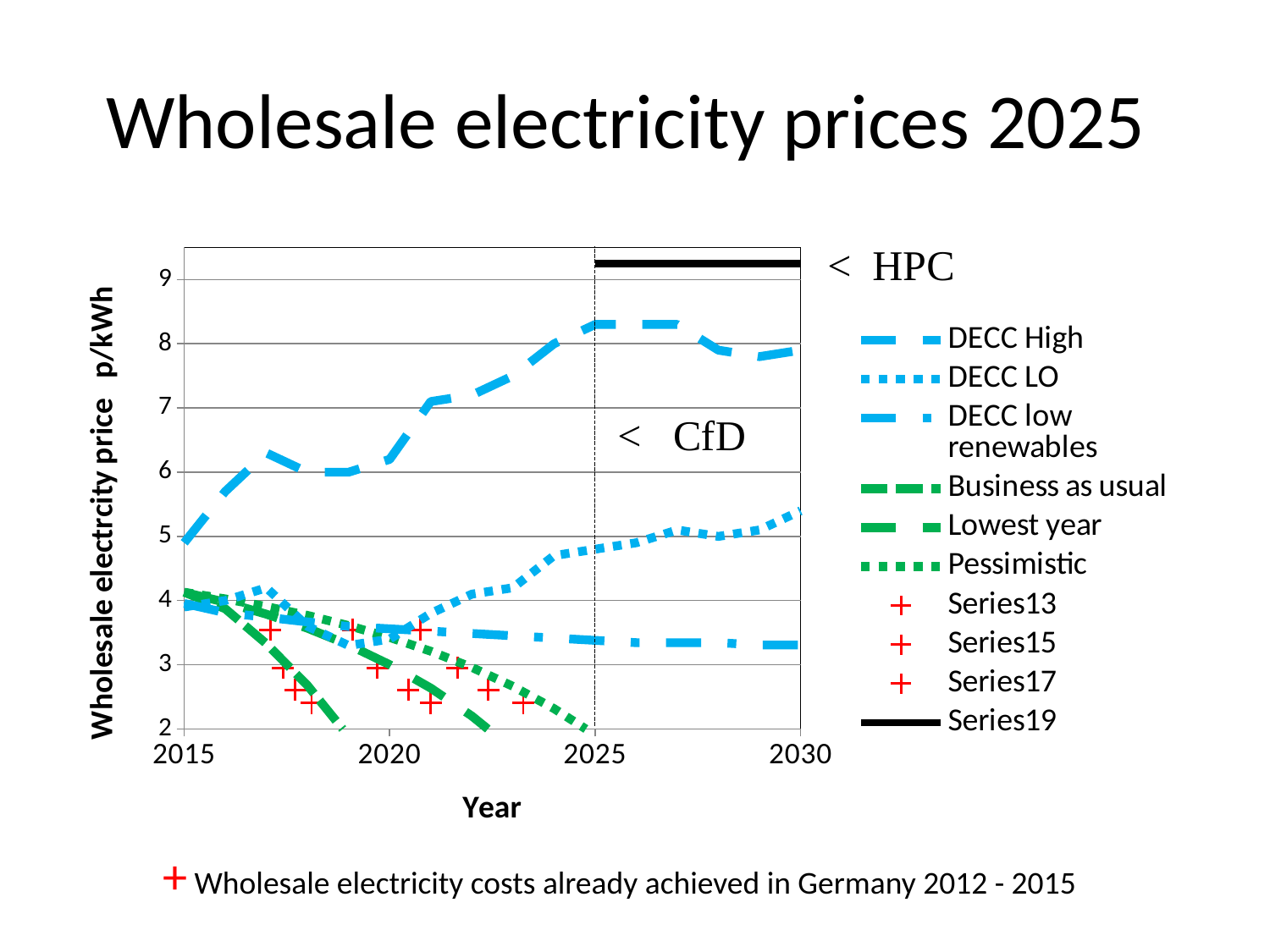

# Wholesale electricity prices 2025

### Chart

| Category |  |  |  |  |  |  |  |  |  |  |
|---|---|---|---|---|---|---|---|---|---|---|
+ Wholesale electricity costs already achieved in Germany 2012 - 2015